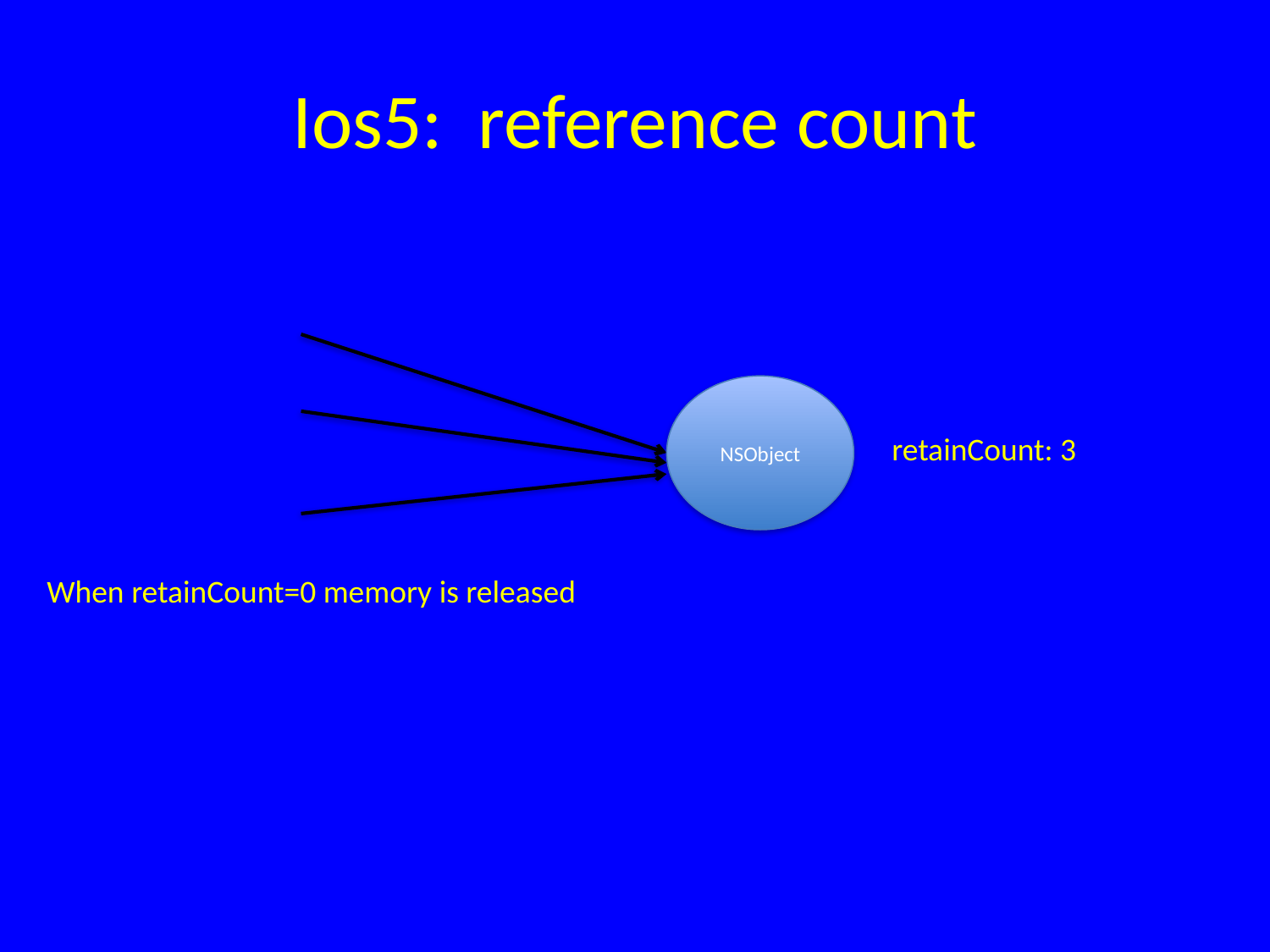

# Ios5:  reference count
NSObject
retainCount: 3
When retainCount=0 memory is released